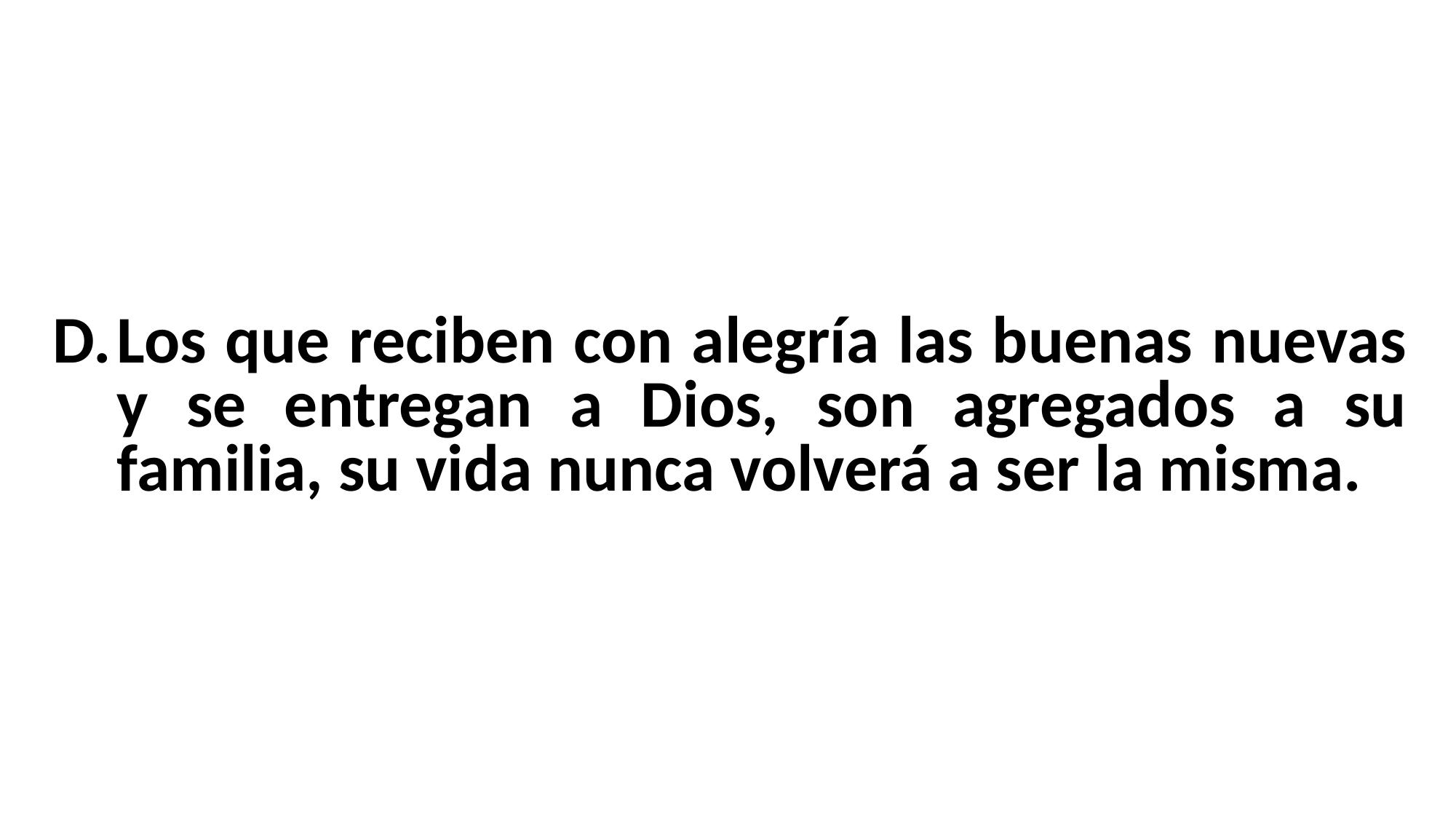

Los que reciben con alegría las buenas nuevas y se entregan a Dios, son agregados a su familia, su vida nunca volverá a ser la misma.